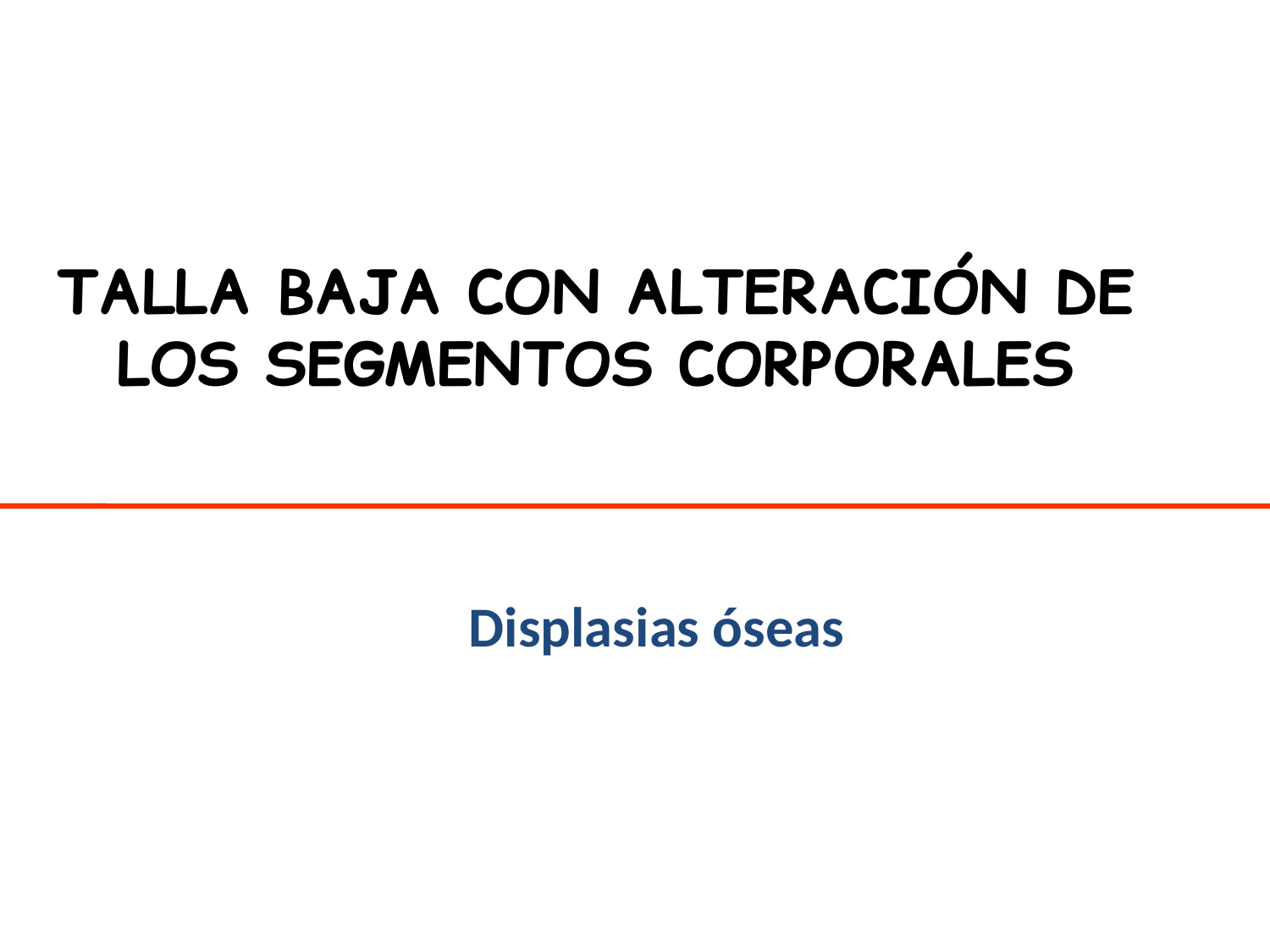

# TALLA BAJA CON ALTERACIÓN DE LOS SEGMENTOS CORPORALES

Displasias óseas